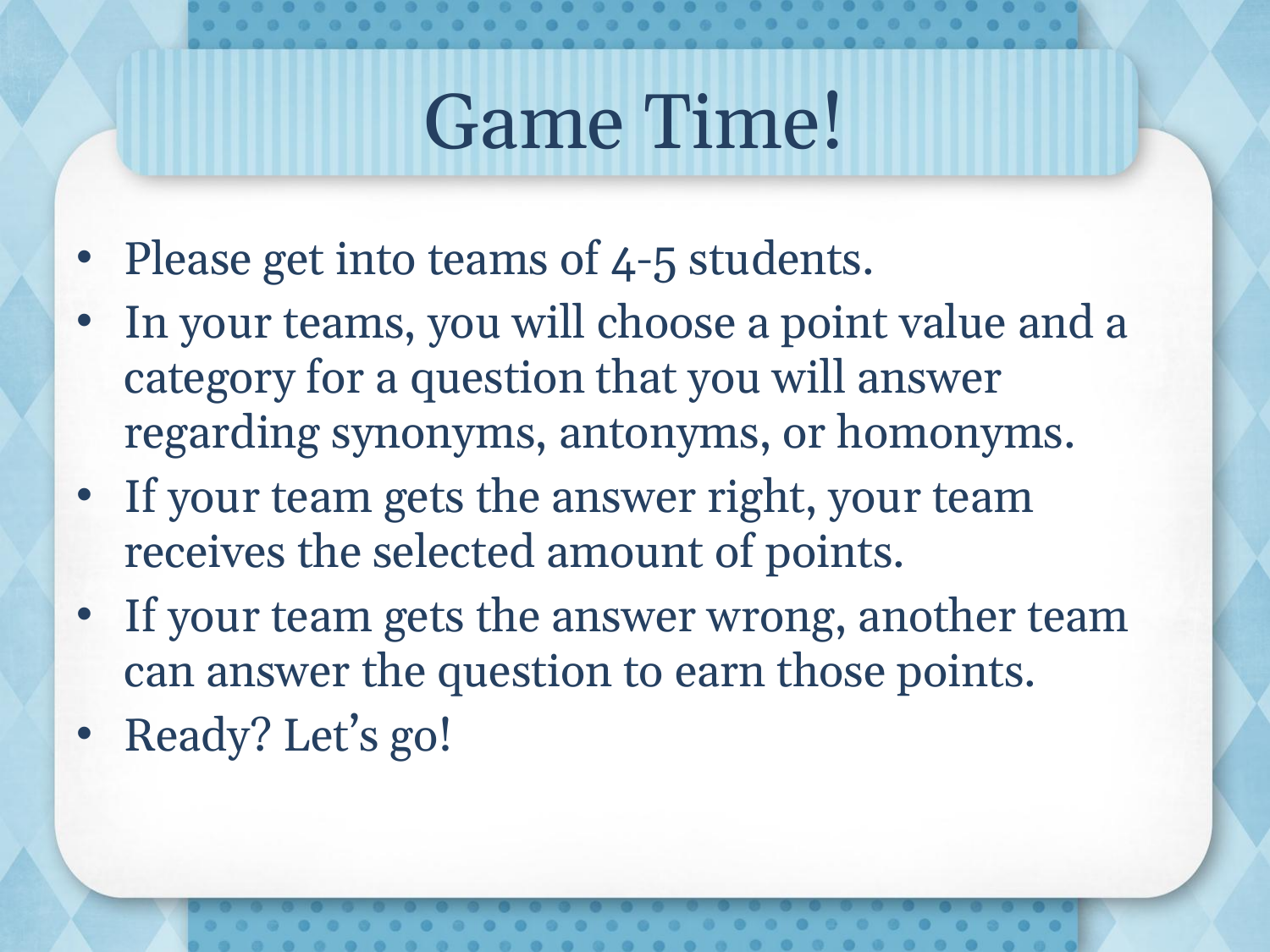

# Game Time!
Please get into teams of 4-5 students.
In your teams, you will choose a point value and a category for a question that you will answer regarding synonyms, antonyms, or homonyms.
If your team gets the answer right, your team receives the selected amount of points.
If your team gets the answer wrong, another team can answer the question to earn those points.
Ready? Let’s go!